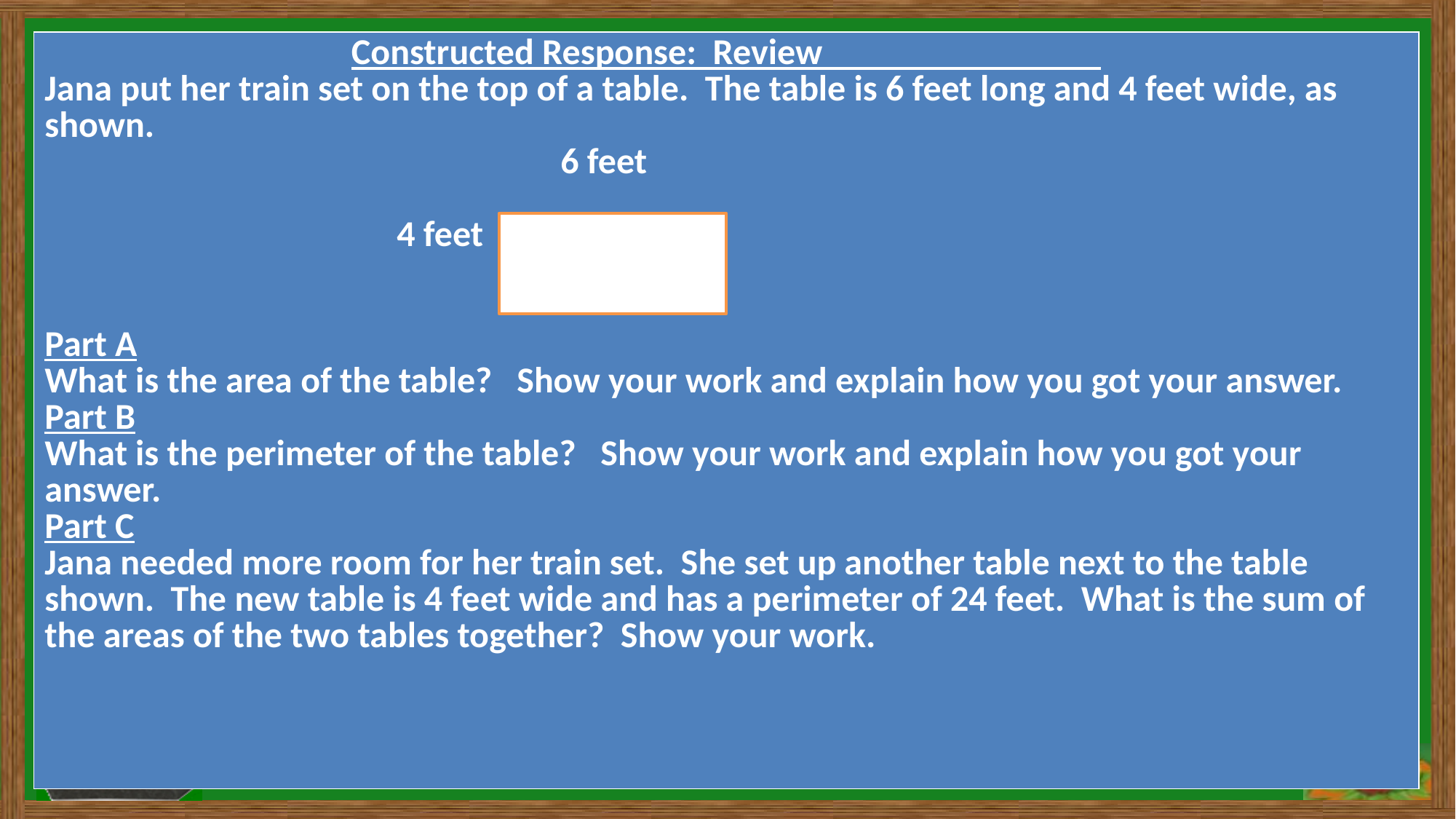

| Constructed Response: Review Jana put her train set on the top of a table. The table is 6 feet long and 4 feet wide, as shown. 6 feet 4 feet Part A What is the area of the table? Show your work and explain how you got your answer. Part B What is the perimeter of the table? Show your work and explain how you got your answer. Part C Jana needed more room for her train set. She set up another table next to the table shown. The new table is 4 feet wide and has a perimeter of 24 feet. What is the sum of the areas of the two tables together? Show your work. |
| --- |